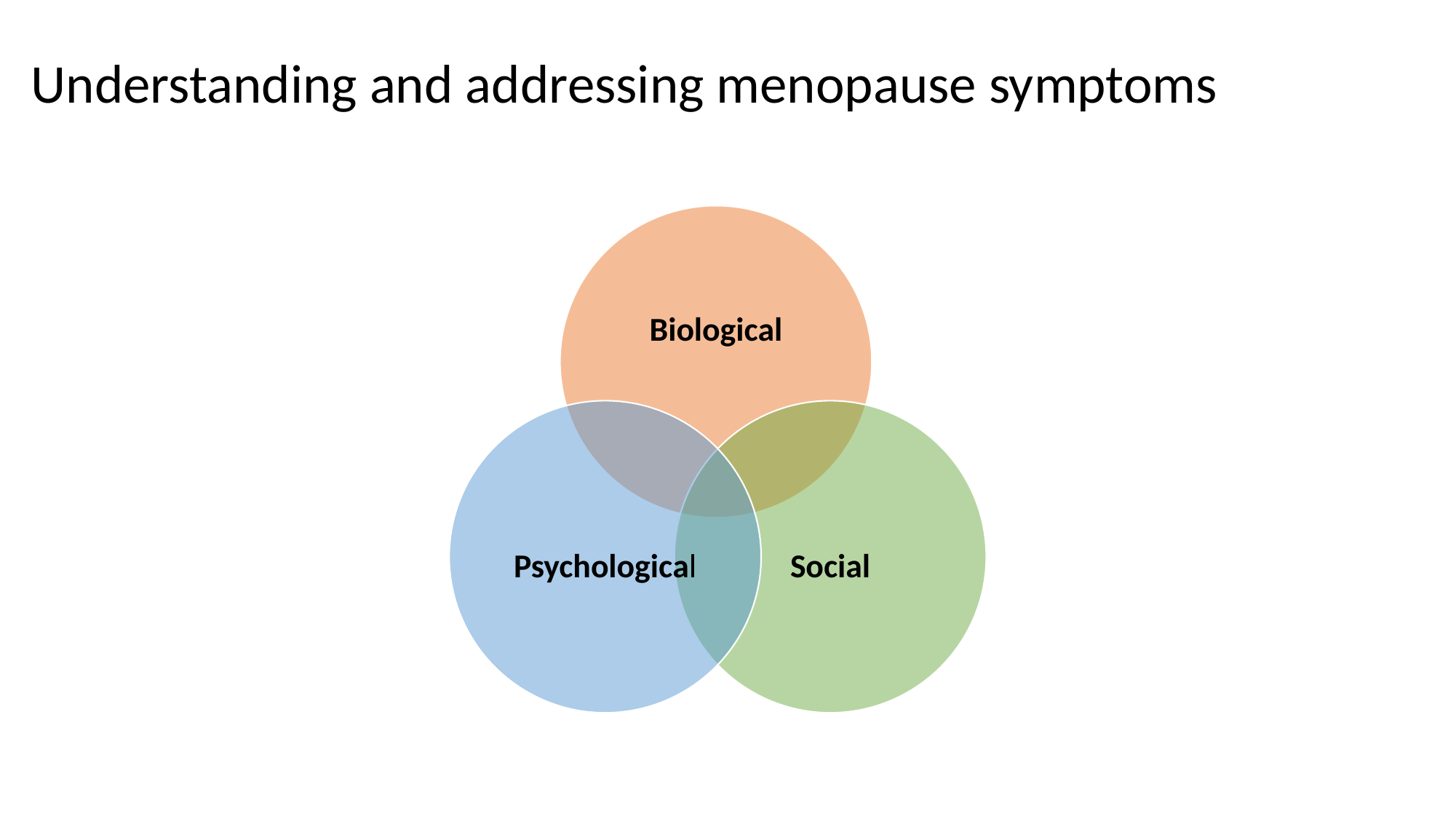

# Understanding and addressing menopause symptoms
Biological
Social
Psychological